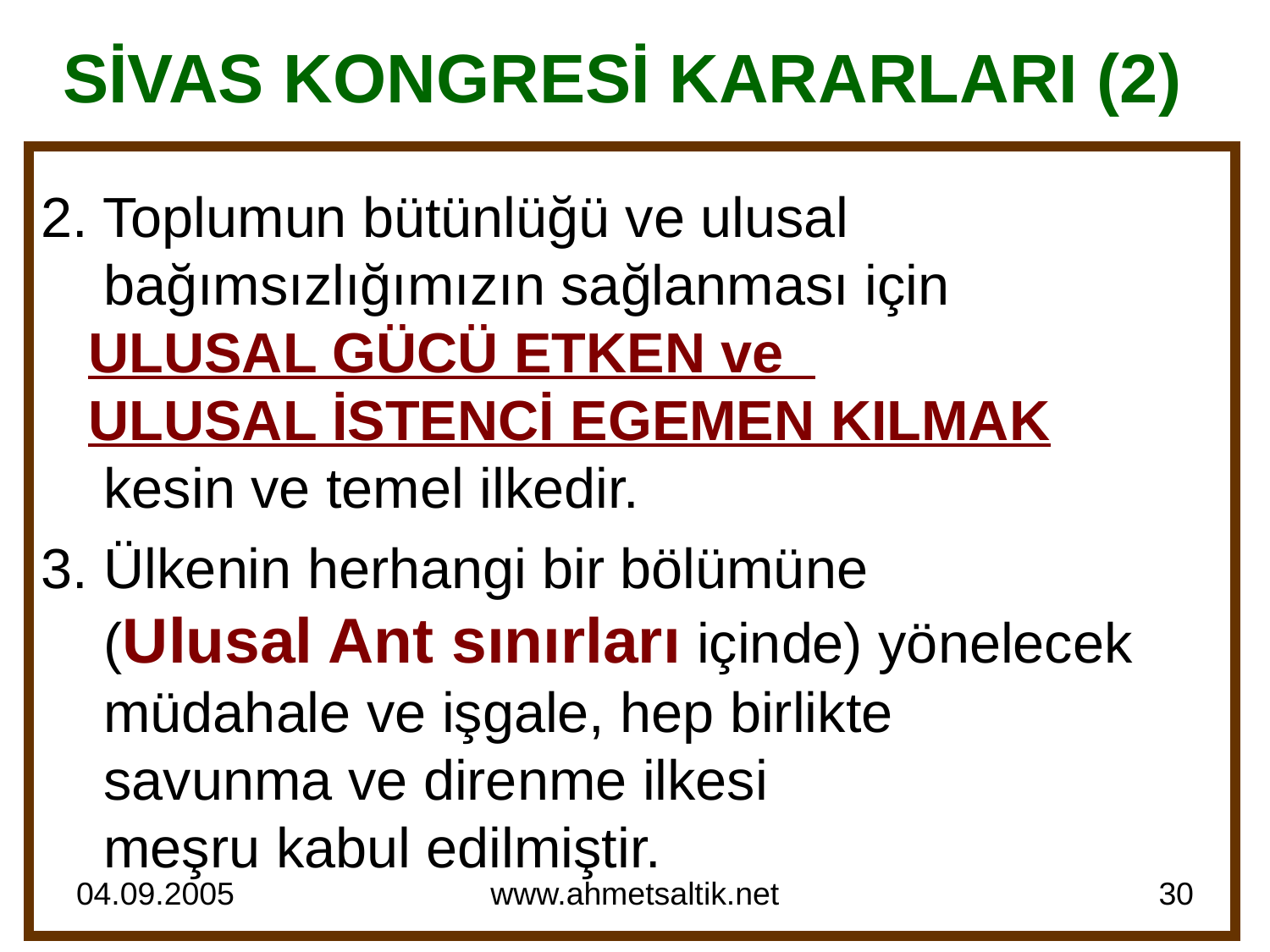

# SİVAS KONGRESİ KARARLARI (2)

2. Toplumun bütünlüğü ve ulusal
    bağımsızlığımızın sağlanması için
   ULUSAL GÜCÜ ETKEN ve
   ULUSAL İSTENCİ EGEMEN KILMAK
    kesin ve temel ilkedir.
3. Ülkenin herhangi bir bölümüne
    (Ulusal Ant sınırları içinde) yönelecek
    müdahale ve işgale, hep birlikte
    savunma ve direnme ilkesi
    meşru kabul edilmiştir.
04.09.2005
www.ahmetsaltik.net
30